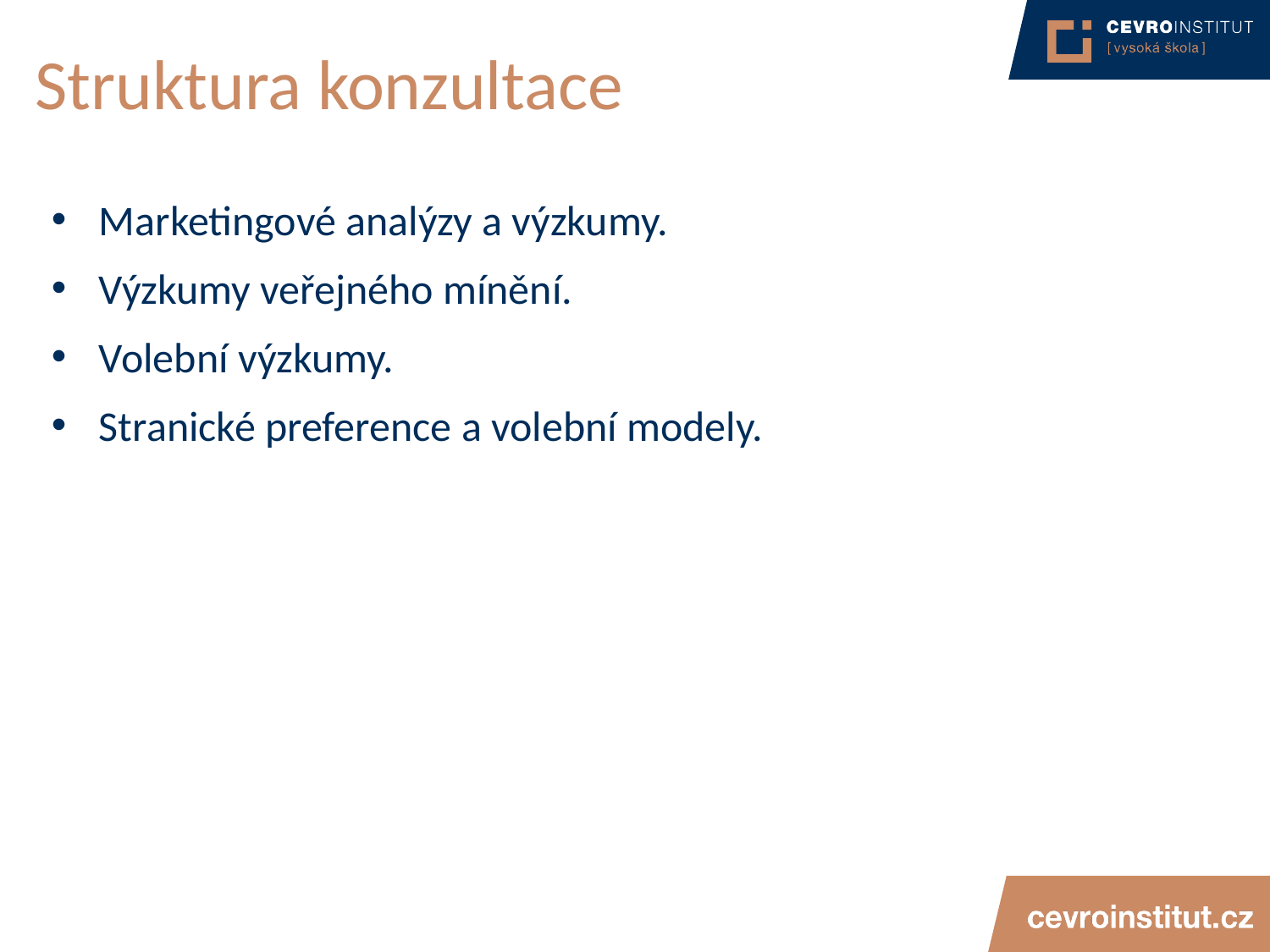

# Struktura konzultace
Marketingové analýzy a výzkumy.
Výzkumy veřejného mínění.
Volební výzkumy.
Stranické preference a volební modely.